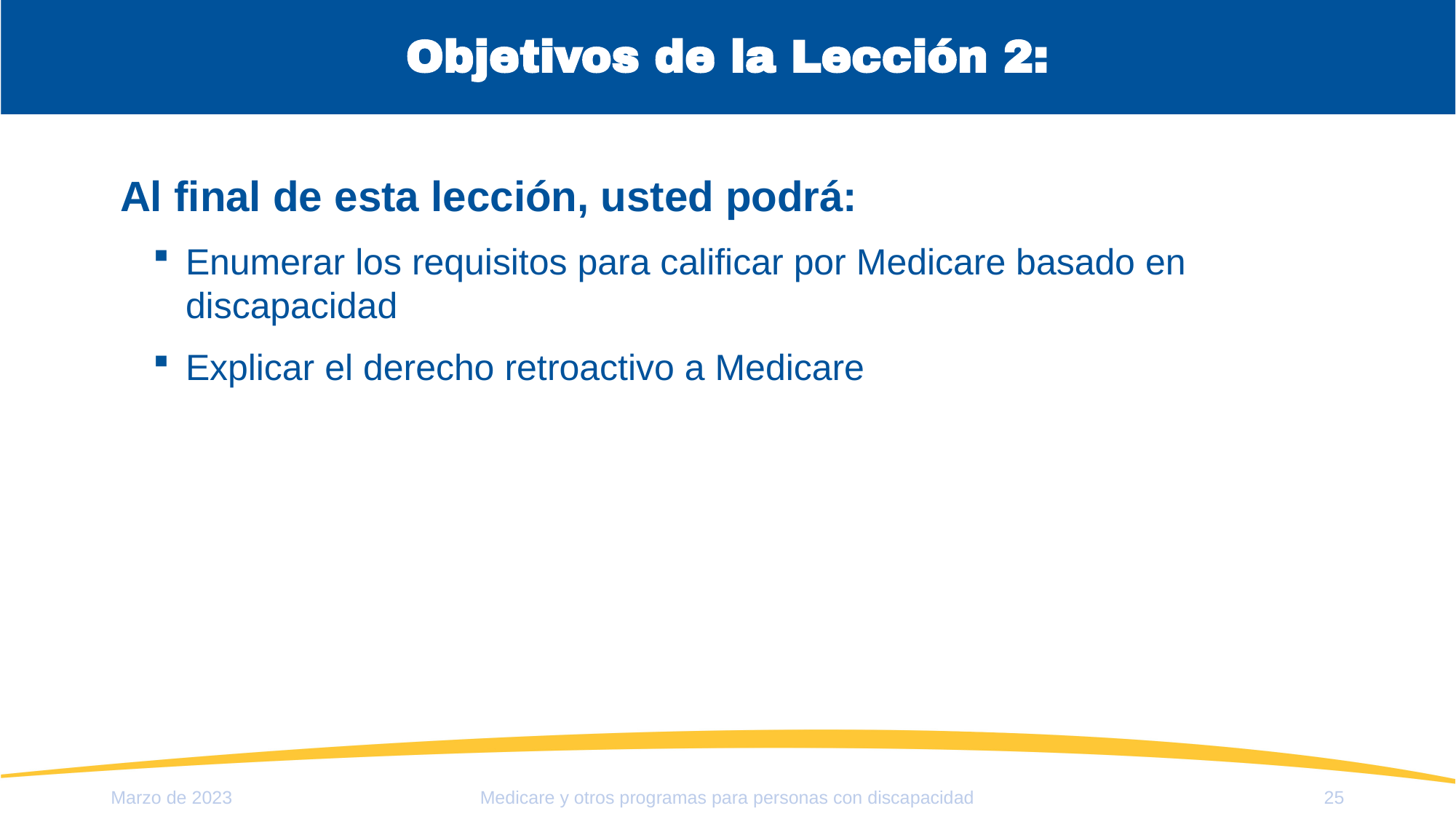

# Objetivos de la Lección 2:
Al final de esta lección, usted podrá:
Enumerar los requisitos para calificar por Medicare basado en  discapacidad
Explicar el derecho retroactivo a Medicare

Medicare y otros programas para personas con discapacidad
Marzo de 2023
25